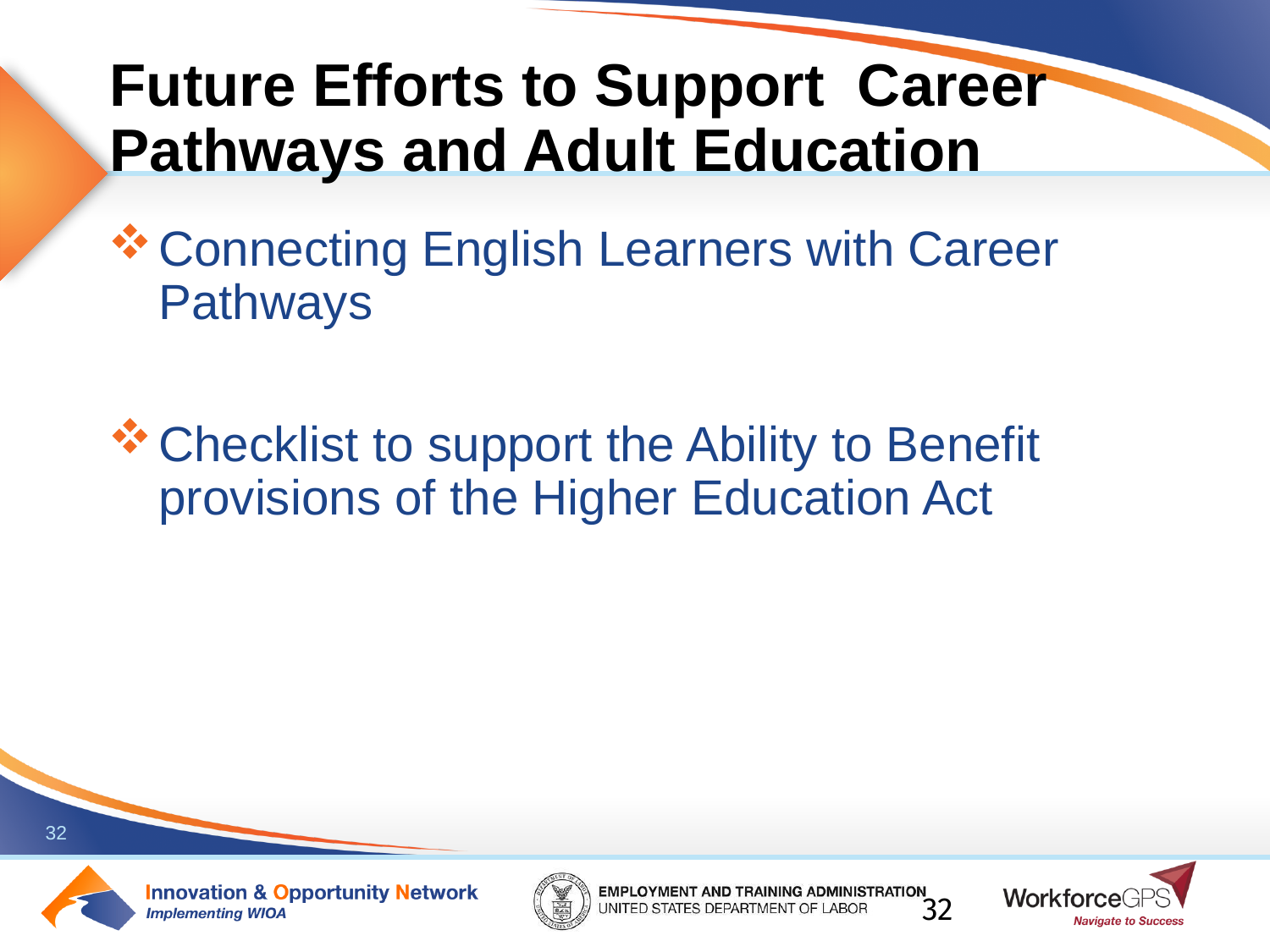

# Future Efforts to Support  Career Pathways and Adult Education
Connecting English Learners with Career Pathways

Checklist to support the Ability to Benefit provisions of the Higher Education Act
32